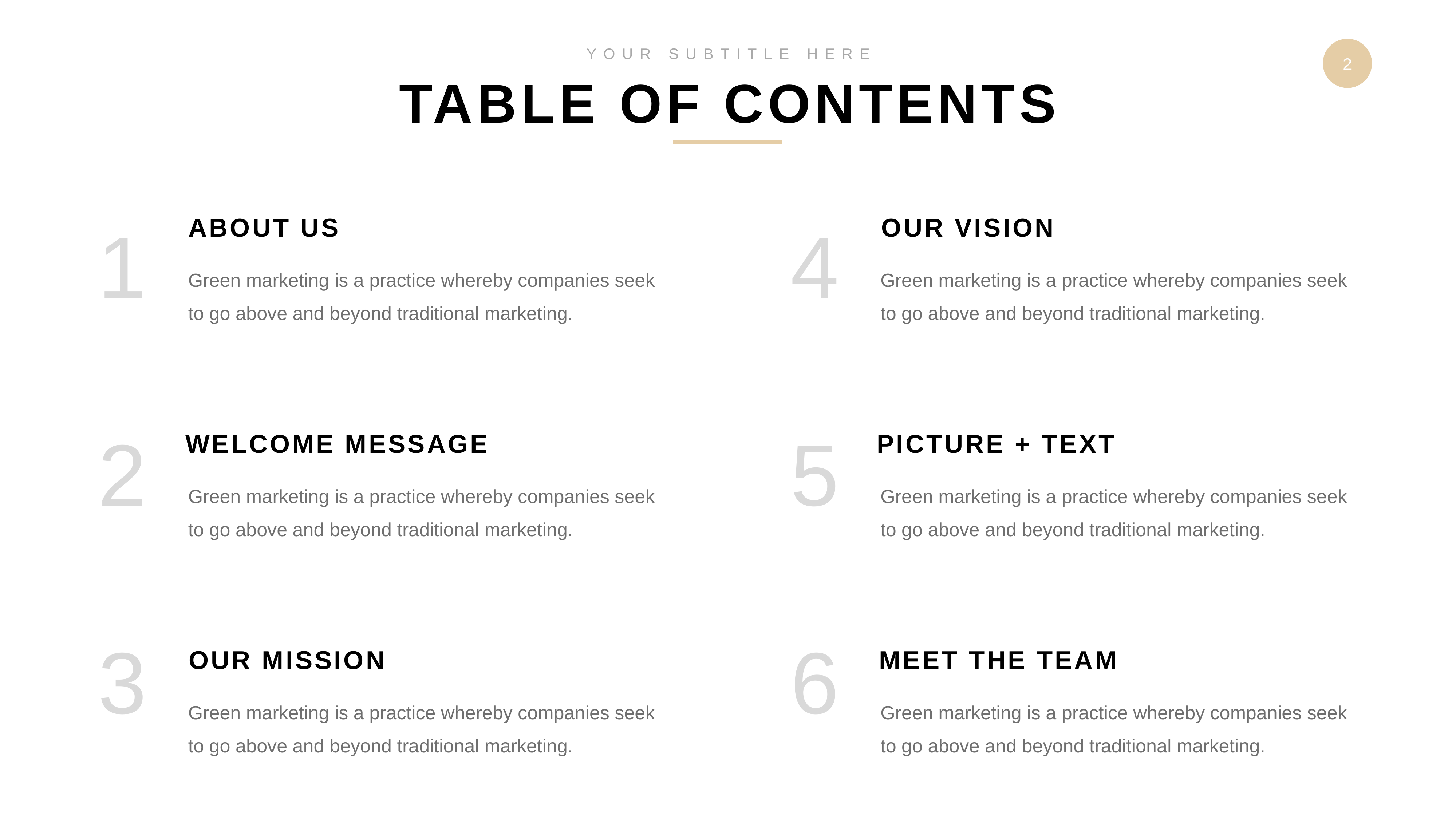

YOUR SUBTITLE HERE
TABLE OF CONTENTS
1
4
ABOUT US
OUR VISION
Green marketing is a practice whereby companies seek to go above and beyond traditional marketing.
Green marketing is a practice whereby companies seek to go above and beyond traditional marketing.
2
5
WELCOME MESSAGE
PICTURE + TEXT
Green marketing is a practice whereby companies seek to go above and beyond traditional marketing.
Green marketing is a practice whereby companies seek to go above and beyond traditional marketing.
3
6
OUR MISSION
MEET THE TEAM
Green marketing is a practice whereby companies seek to go above and beyond traditional marketing.
Green marketing is a practice whereby companies seek to go above and beyond traditional marketing.